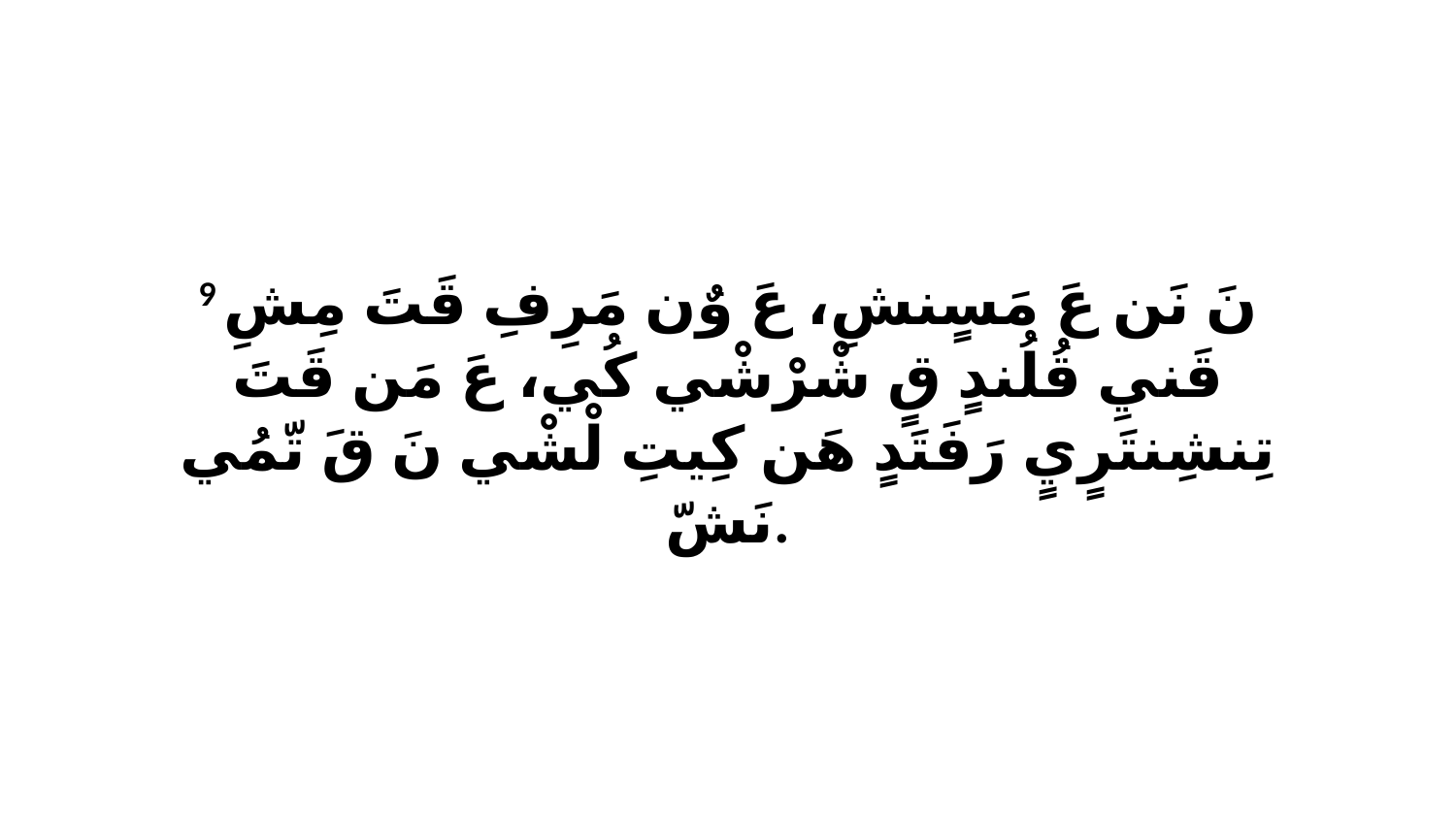

9 نَ نَن عَ مَسٍنشِ، عَ وٌن مَرِفِ قَتَ مِشِ قَنيِ قُلُندٍ قٍ شْرْشْي كُي، عَ مَن قَتَ تِنشِنتَرٍيٍ رَفَتَدٍ هَن كِيتِ لْشْي نَ قَ تّمُي نَشّ.